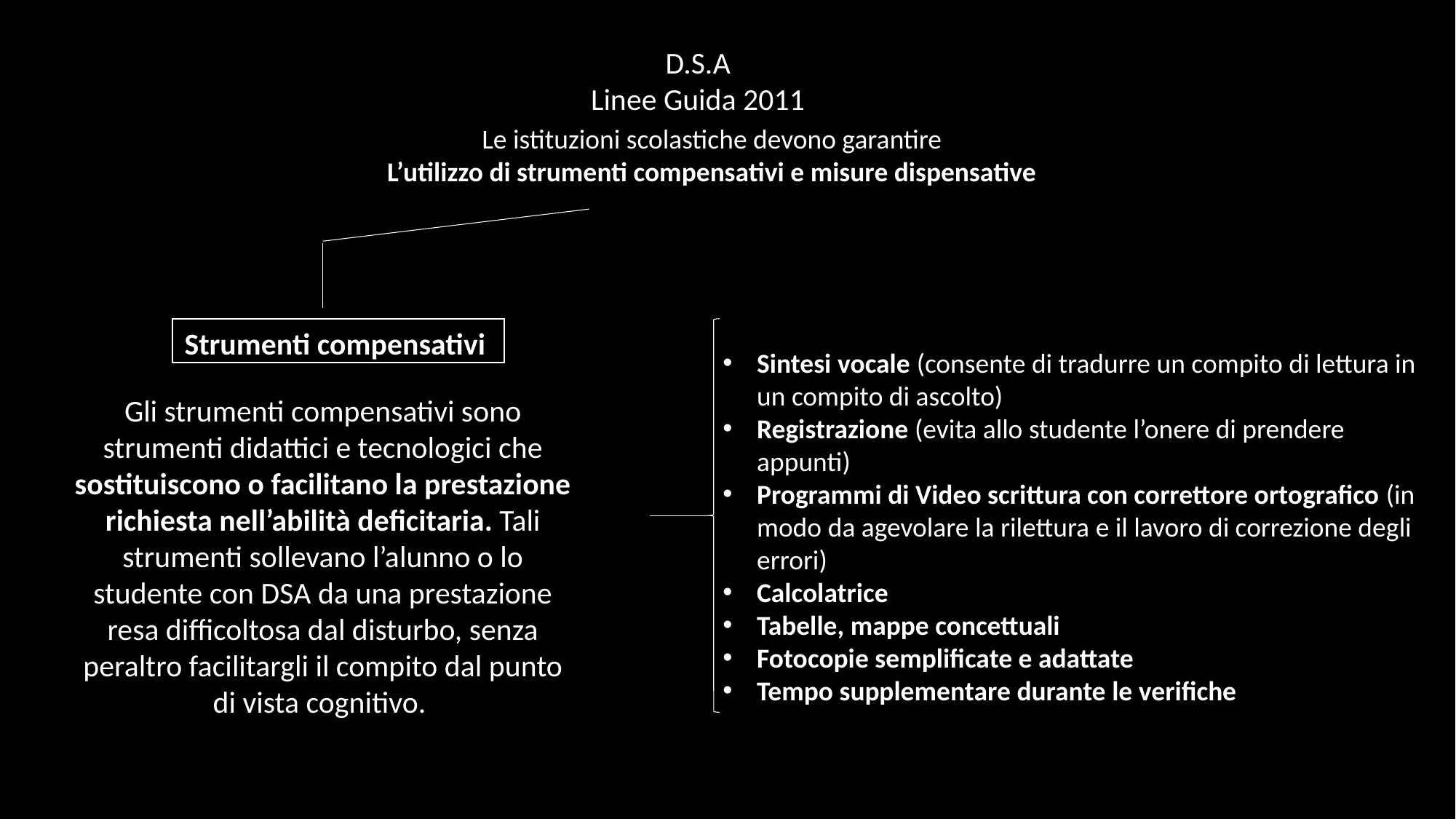

D.S.A
Linee Guida 2011
Le istituzioni scolastiche devono garantire
L’utilizzo di strumenti compensativi e misure dispensative

Sintesi vocale (consente di tradurre un compito di lettura in un compito di ascolto)
Registrazione (evita allo studente l’onere di prendere appunti)
Programmi di Video scrittura con correttore ortografico (in modo da agevolare la rilettura e il lavoro di correzione degli errori)
Calcolatrice
Tabelle, mappe concettuali
Fotocopie semplificate e adattate
Tempo supplementare durante le verifiche

Strumenti compensativi
Gli strumenti compensativi sono strumenti didattici e tecnologici che sostituiscono o facilitano la prestazione richiesta nell’abilità deficitaria. Tali strumenti sollevano l’alunno o lo studente con DSA da una prestazione resa difficoltosa dal disturbo, senza peraltro facilitargli il compito dal punto di vista cognitivo.